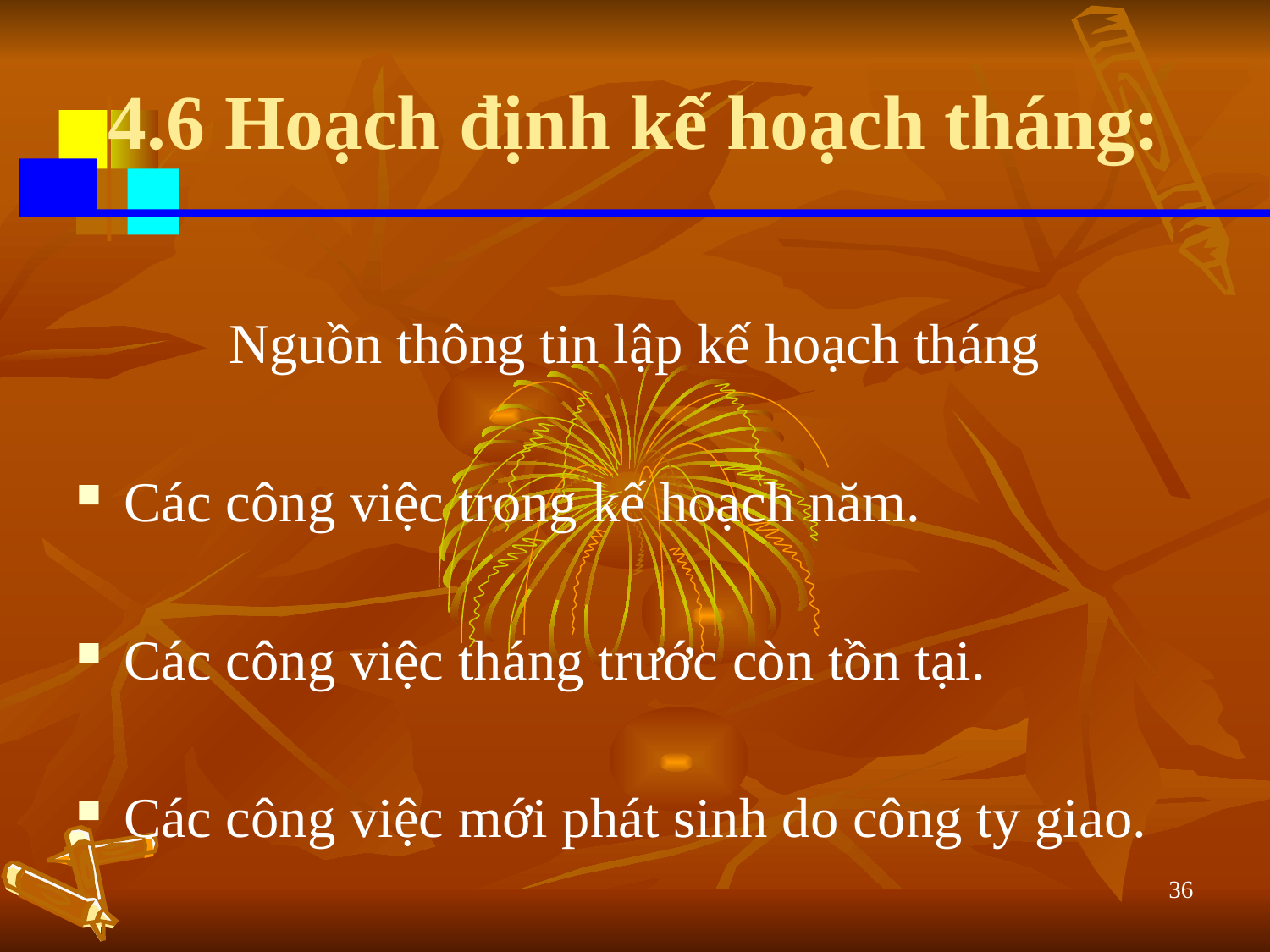

# 4.6 Hoạch định kế hoạch tháng:

Nguồn thông tin lập kế hoạch tháng

Các công việc trong kế hoạch năm.

Các công việc tháng trước còn tồn tại.

Các công việc mới phát sinh do công ty giao.
36